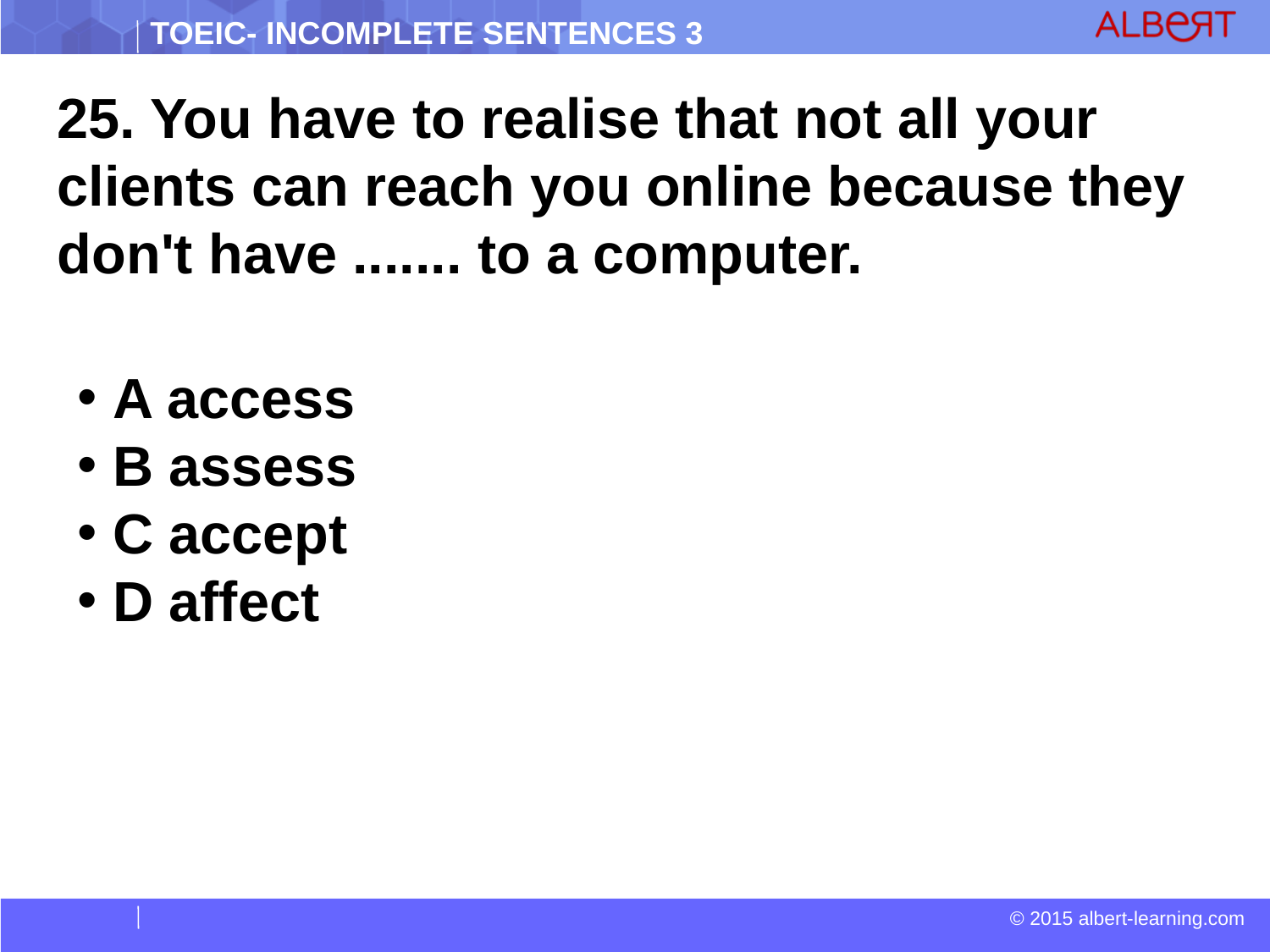

25. You have to realise that not all your clients can reach you online because they don't have ....... to a computer.
 A access
 B assess
 C accept
 D affect